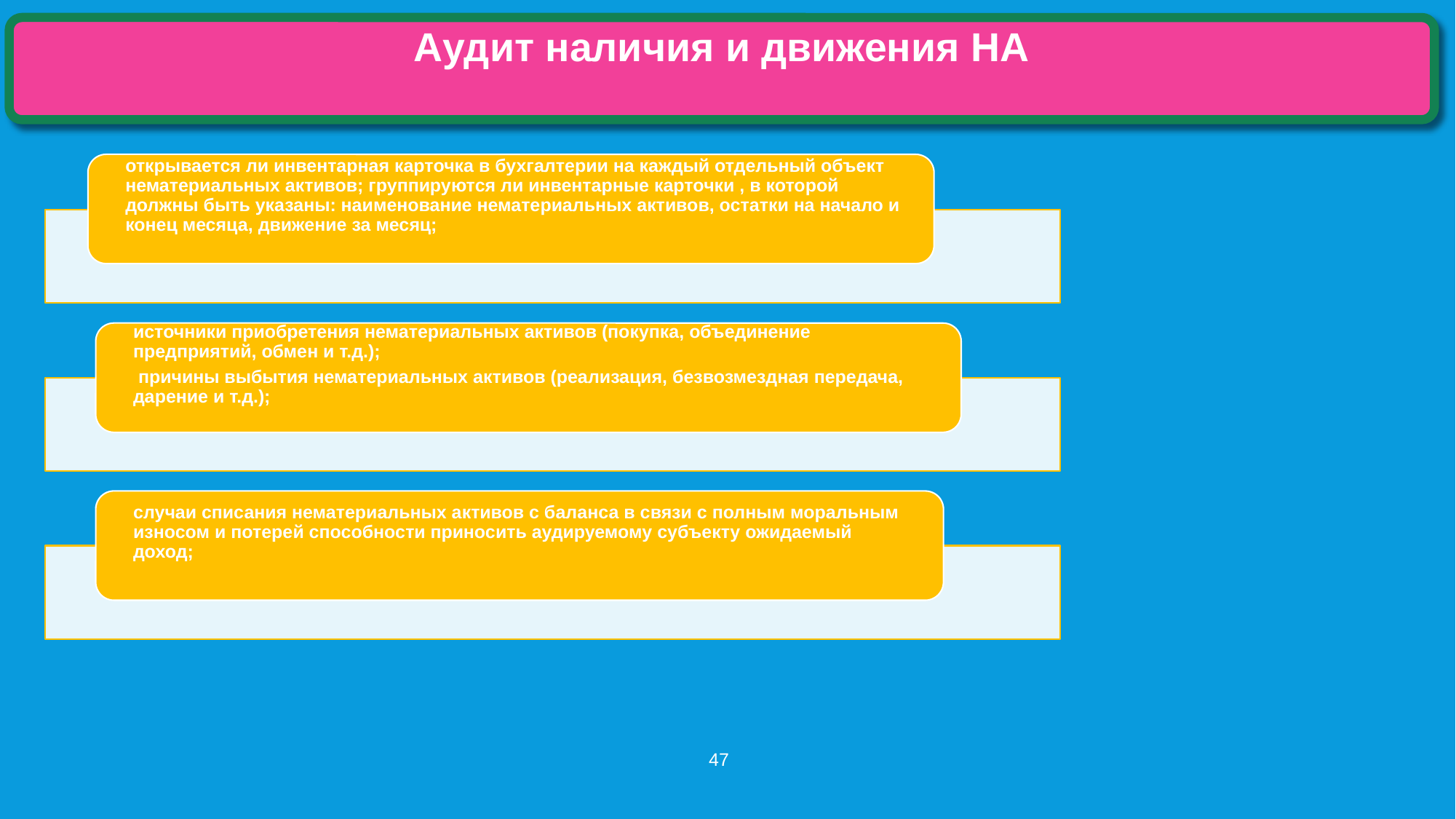

Аудит наличия и движения НА
открывается ли инвентарная карточка в бухгалтерии на каждый отдельный объект нематериальных активов; группируются ли инвентарные карточки , в которой должны быть указаны: наименование нематериальных активов, остатки на начало и конец месяца, движение за месяц;

источники приобретения нематериальных активов (покупка, объединение предприятий, обмен и т.д.);
 причины выбытия нематериальных активов (реализация, безвозмездная передача, дарение и т.д.);

случаи списания нематериальных активов с баланса в связи с полным моральным износом и потерей способности приносить аудируемому субъекту ожидаемый доход;

47